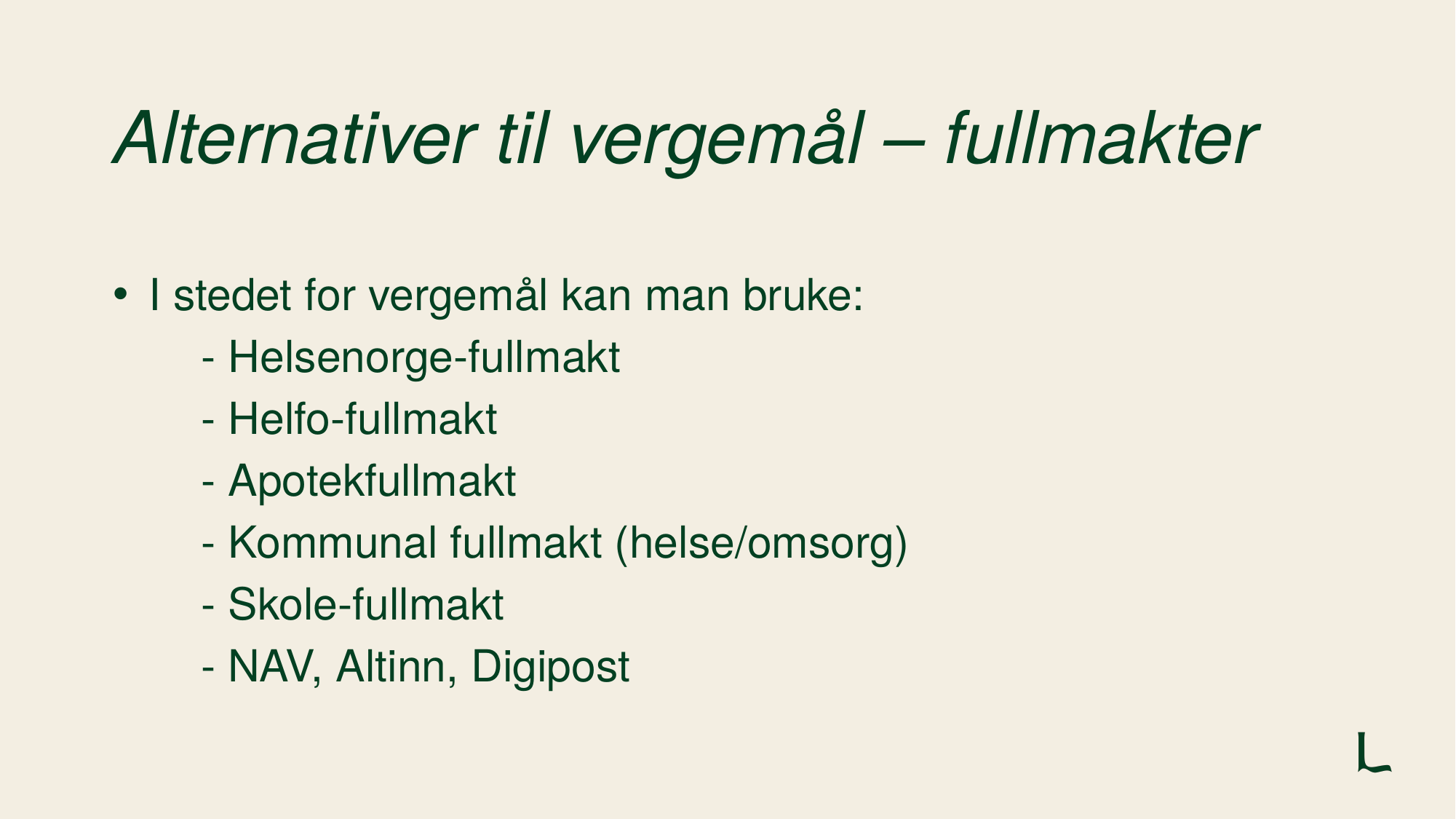

# Alternativer til vergemål – fullmakter
I stedet for vergemål kan man bruke:
	- Helsenorge-fullmakt
	- Helfo-fullmakt
	- Apotekfullmakt
	- Kommunal fullmakt (helse/omsorg)
	- Skole-fullmakt
	- NAV, Altinn, Digipost